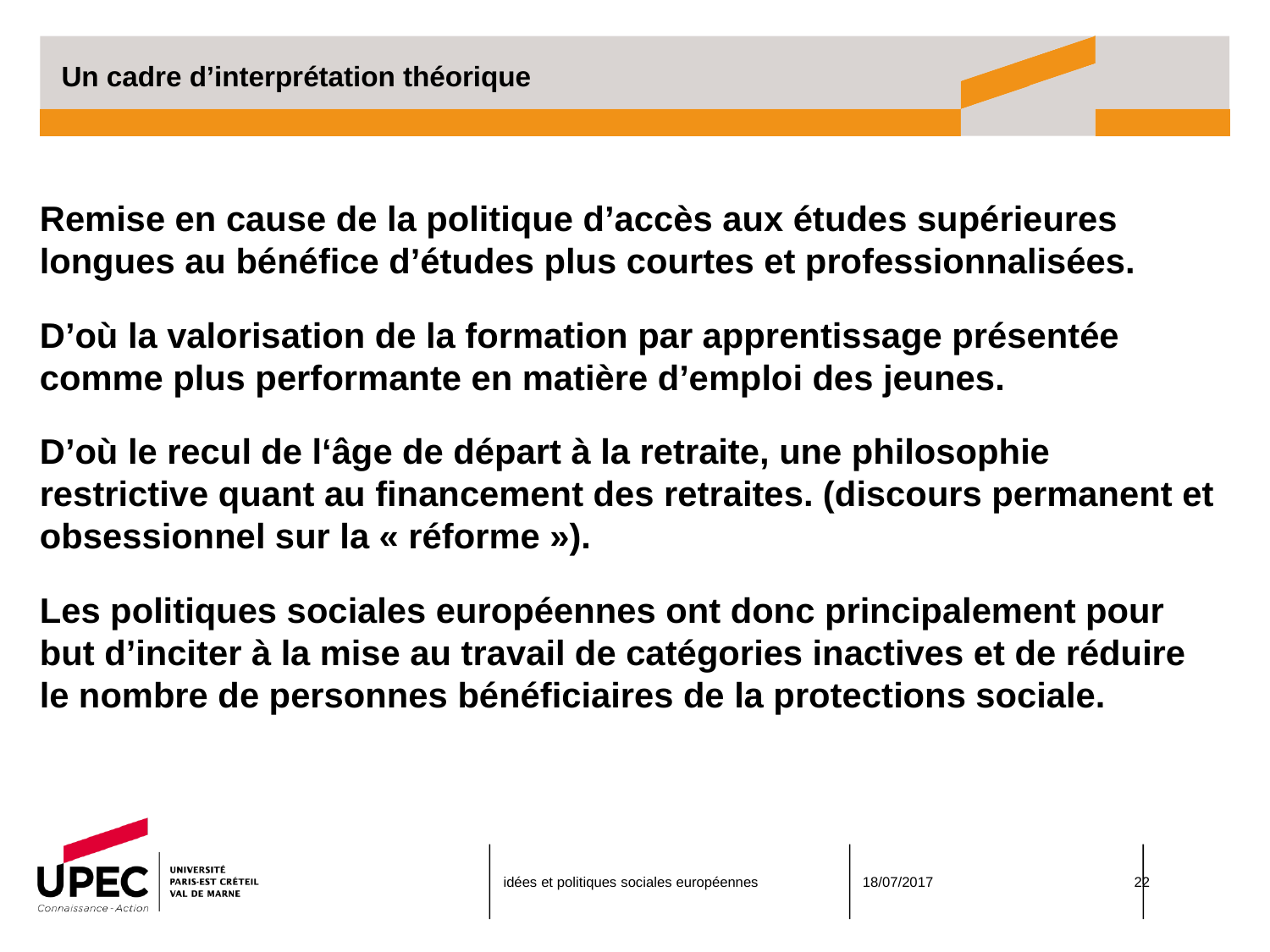

# Un cadre d’interprétation théorique
Remise en cause de la politique d’accès aux études supérieures longues au bénéfice d’études plus courtes et professionnalisées.
D’où la valorisation de la formation par apprentissage présentée comme plus performante en matière d’emploi des jeunes.
D’où le recul de l‘âge de départ à la retraite, une philosophie restrictive quant au financement des retraites. (discours permanent et obsessionnel sur la « réforme »).
Les politiques sociales européennes ont donc principalement pour but d’inciter à la mise au travail de catégories inactives et de réduire le nombre de personnes bénéficiaires de la protections sociale.
idées et politiques sociales européennes
18/07/2017